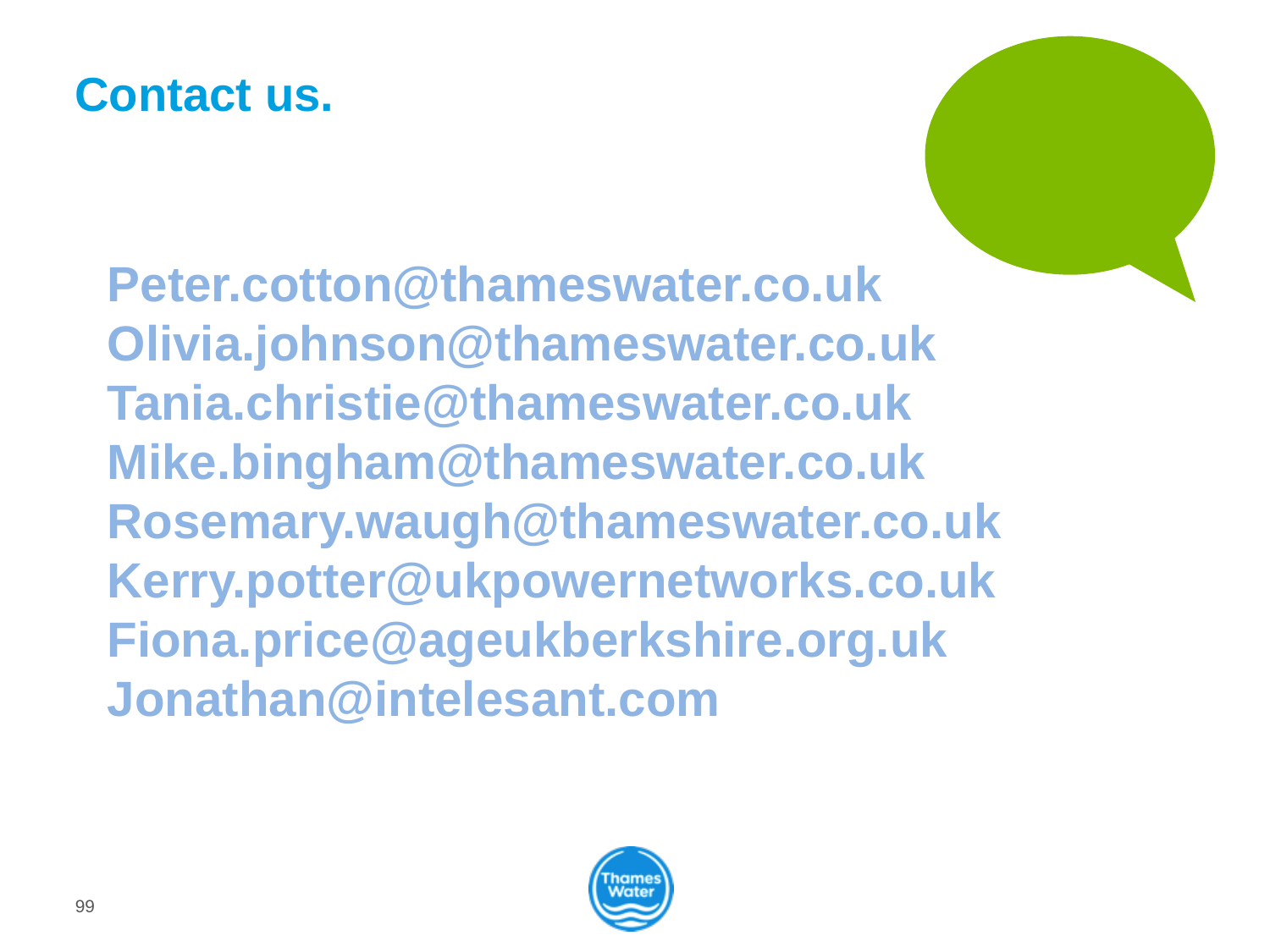

# Contact us.

Peter.cotton@thameswater.co.uk
Olivia.johnson@thameswater.co.uk
Tania.christie@thameswater.co.uk
Mike.bingham@thameswater.co.uk
Rosemary.waugh@thameswater.co.uk
Kerry.potter@ukpowernetworks.co.uk
Fiona.price@ageukberkshire.org.uk
Jonathan@intelesant.com

99